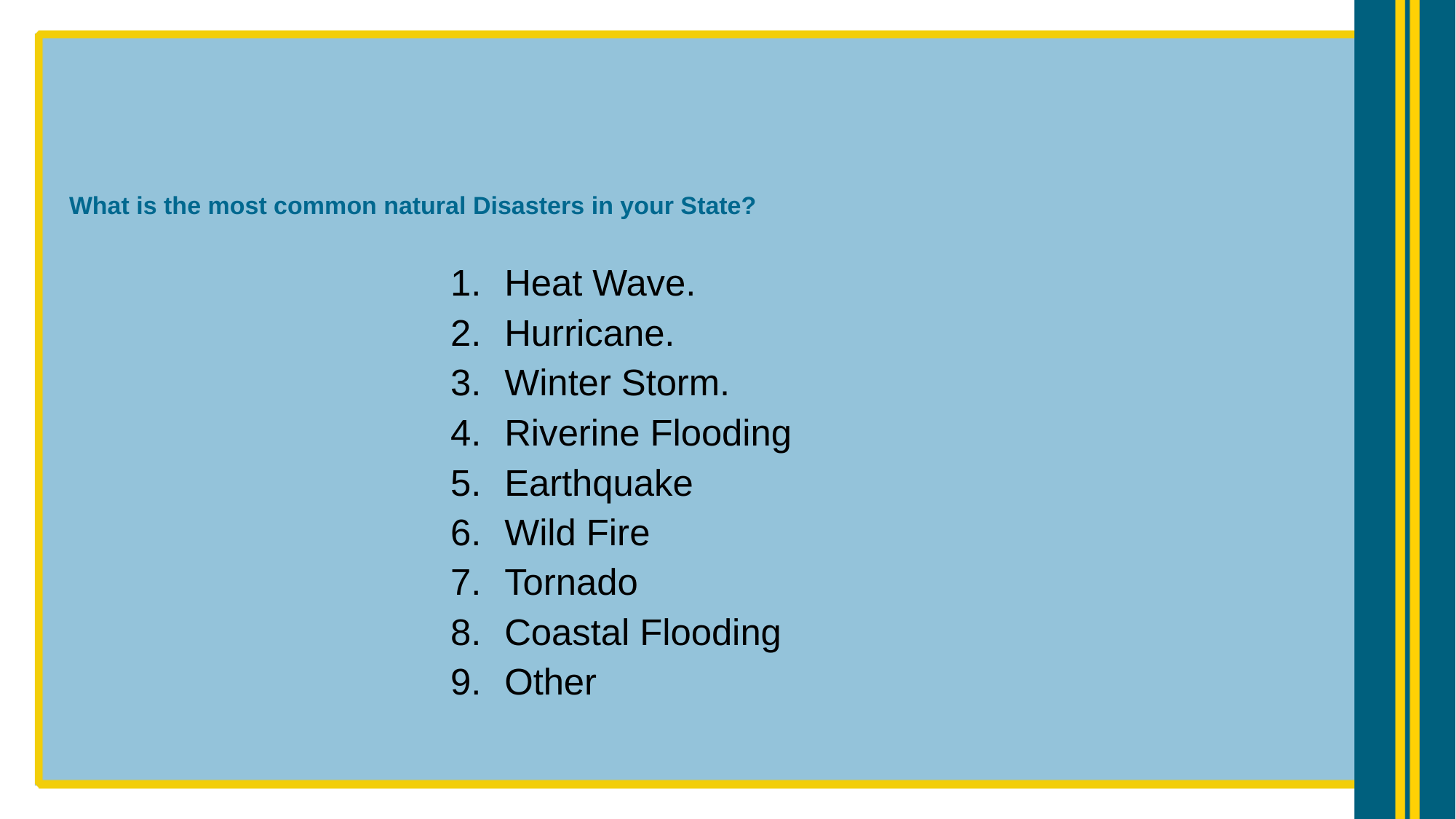

# What is the most common natural Disasters in your State?

Heat Wave.
Hurricane.
Winter Storm.
Riverine Flooding
Earthquake
Wild Fire
Tornado
Coastal Flooding
Other